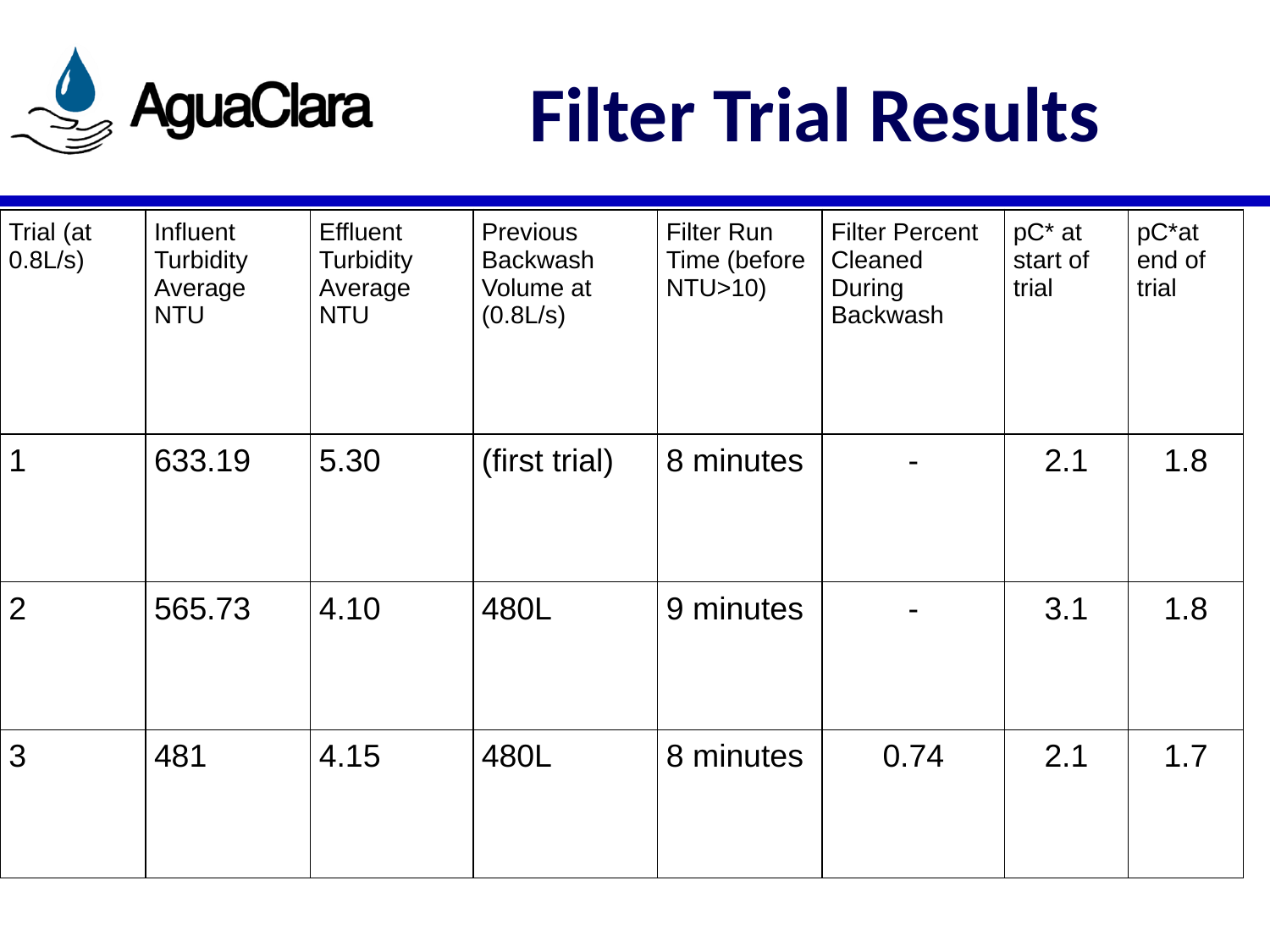

# Filter Trial Results
| Trial (at 0.8L/s) | Influent Turbidity Average NTU | Effluent Turbidity Average NTU | Previous Backwash Volume at (0.8L/s) | Filter Run Time (before NTU>10) | Filter Percent Cleaned During Backwash | pC\* at start of trial | pC\*at end of trial |
| --- | --- | --- | --- | --- | --- | --- | --- |
| 1 | 633.19 | 5.30 | (first trial) | 8 minutes | - | 2.1 | 1.8 |
| 2 | 565.73 | 4.10 | 480L | 9 minutes | - | 3.1 | 1.8 |
| 3 | 481 | 4.15 | 480L | 8 minutes | 0.74 | 2.1 | 1.7 |